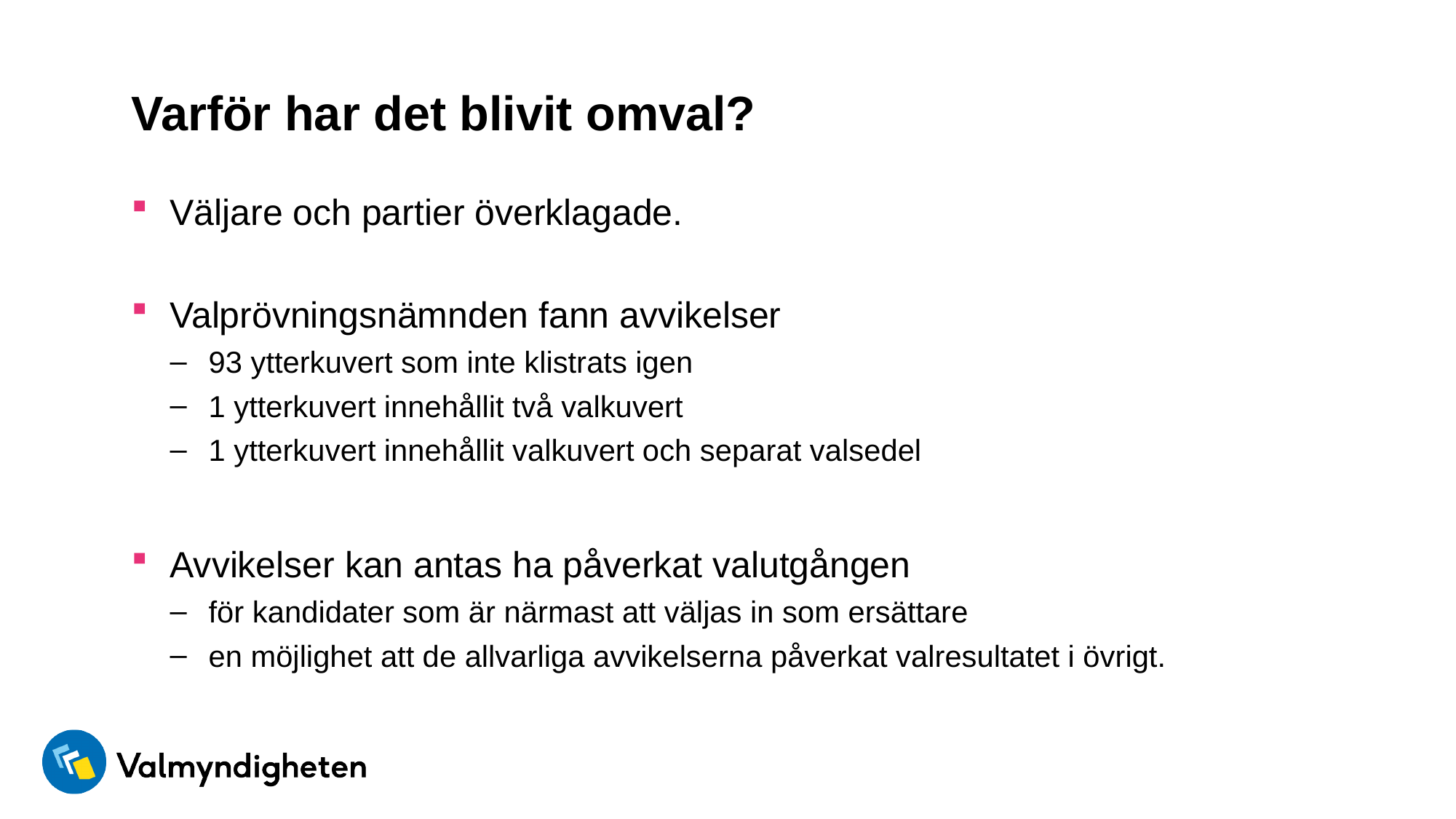

# Varför har det blivit omval?
Väljare och partier överklagade.

Valprövningsnämnden fann avvikelser
93 ytterkuvert som inte klistrats igen
1 ytterkuvert innehållit två valkuvert
1 ytterkuvert innehållit valkuvert och separat valsedel

Avvikelser kan antas ha påverkat valutgången
för kandidater som är närmast att väljas in som ersättare
en möjlighet att de allvarliga avvikelserna påverkat valresultatet i övrigt.